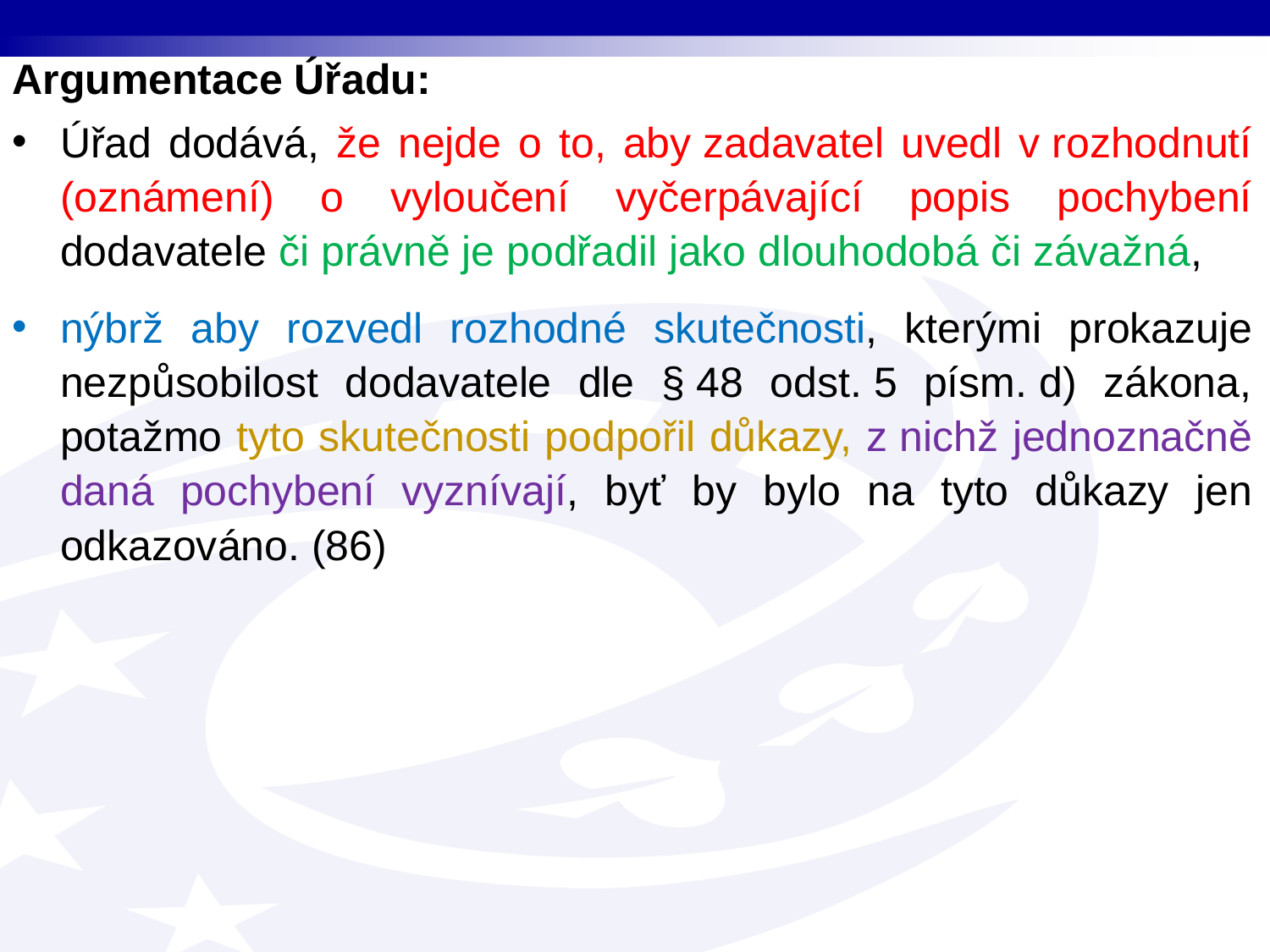

Argumentace Úřadu:
Úřad dodává, že nejde o to, aby zadavatel uvedl v rozhodnutí (oznámení) o vyloučení vyčerpávající popis pochybení dodavatele či právně je podřadil jako dlouhodobá či závažná,
nýbrž aby rozvedl rozhodné skutečnosti, kterými prokazuje nezpůsobilost dodavatele dle § 48 odst. 5 písm. d) zákona, potažmo tyto skutečnosti podpořil důkazy, z nichž jednoznačně daná pochybení vyznívají, byť by bylo na tyto důkazy jen odkazováno. (86)